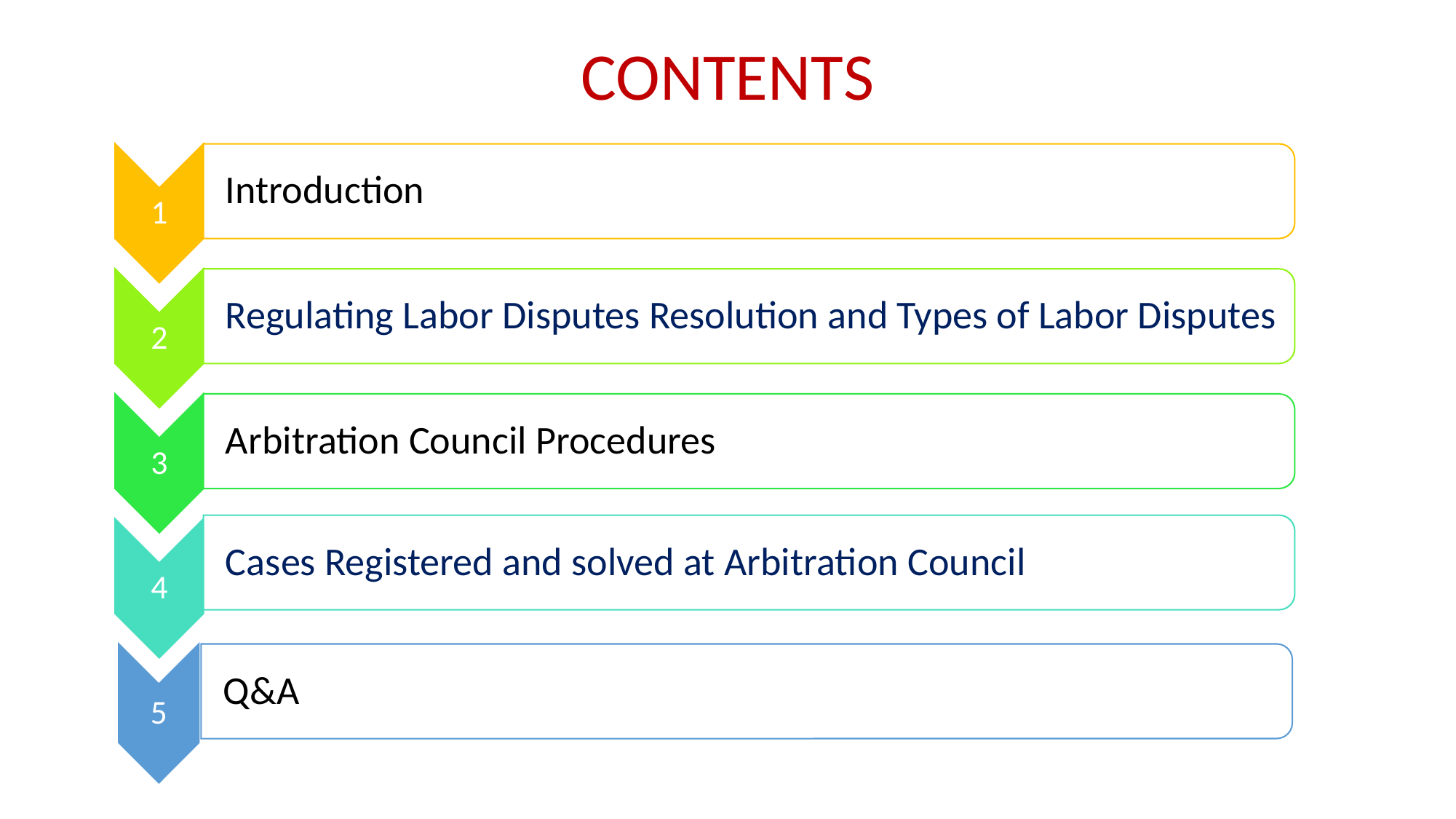

# CONTENTS
1
Introduction
2
Regulating Labor Disputes Resolution and Types of Labor Disputes
3
Arbitration Council Procedures
4
Cases Registered and solved at Arbitration Council
5
Q&A